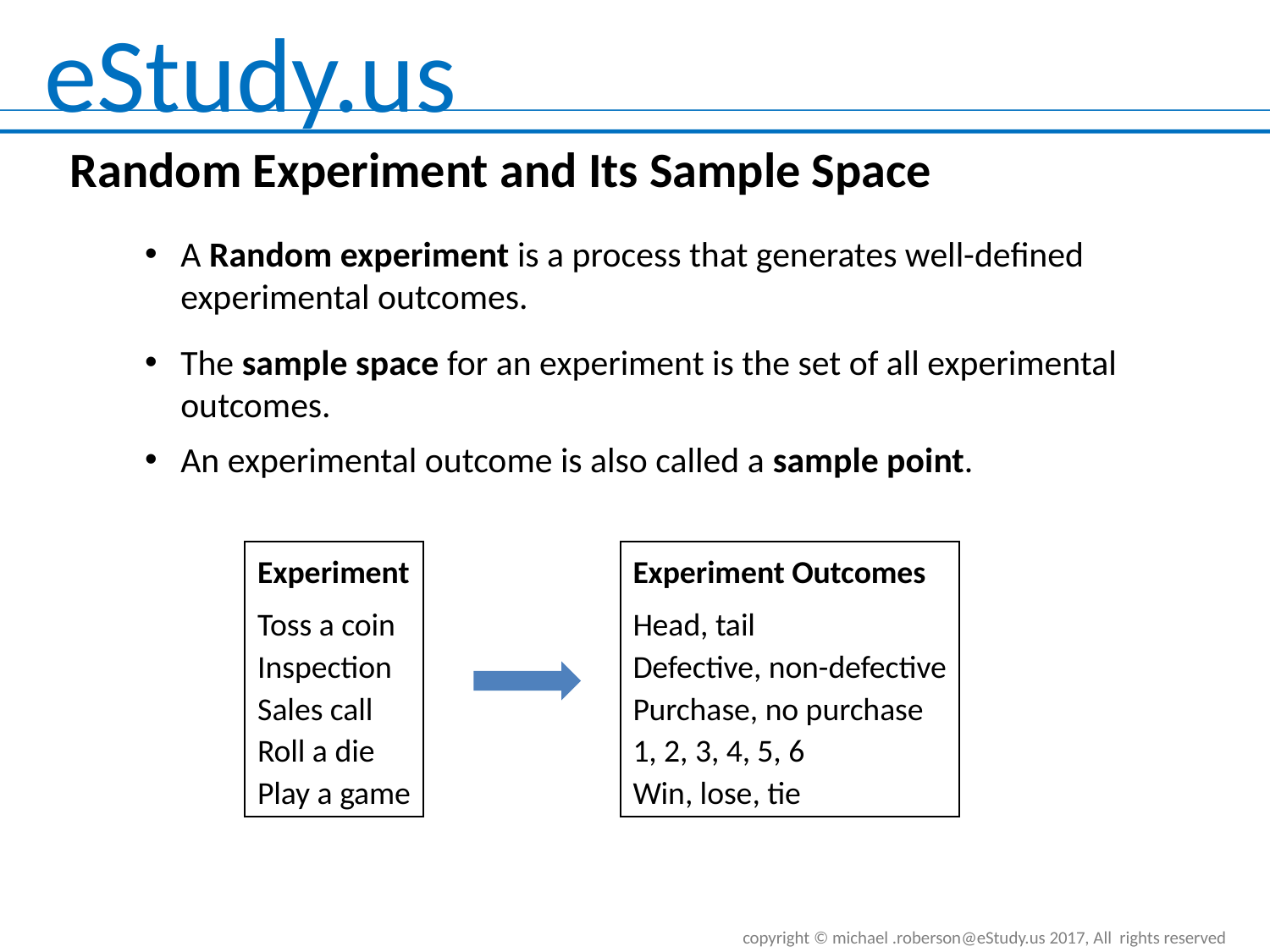

# Random Experiment and Its Sample Space
A Random experiment is a process that generates well-defined experimental outcomes.
The sample space for an experiment is the set of all experimental outcomes.
An experimental outcome is also called a sample point.
Experiment Outcomes

Head, tail
Defective, non-defective
Purchase, no purchase
1, 2, 3, 4, 5, 6
Win, lose, tie
Experiment

Toss a coin
Inspection
Sales call
Roll a die
Play a game